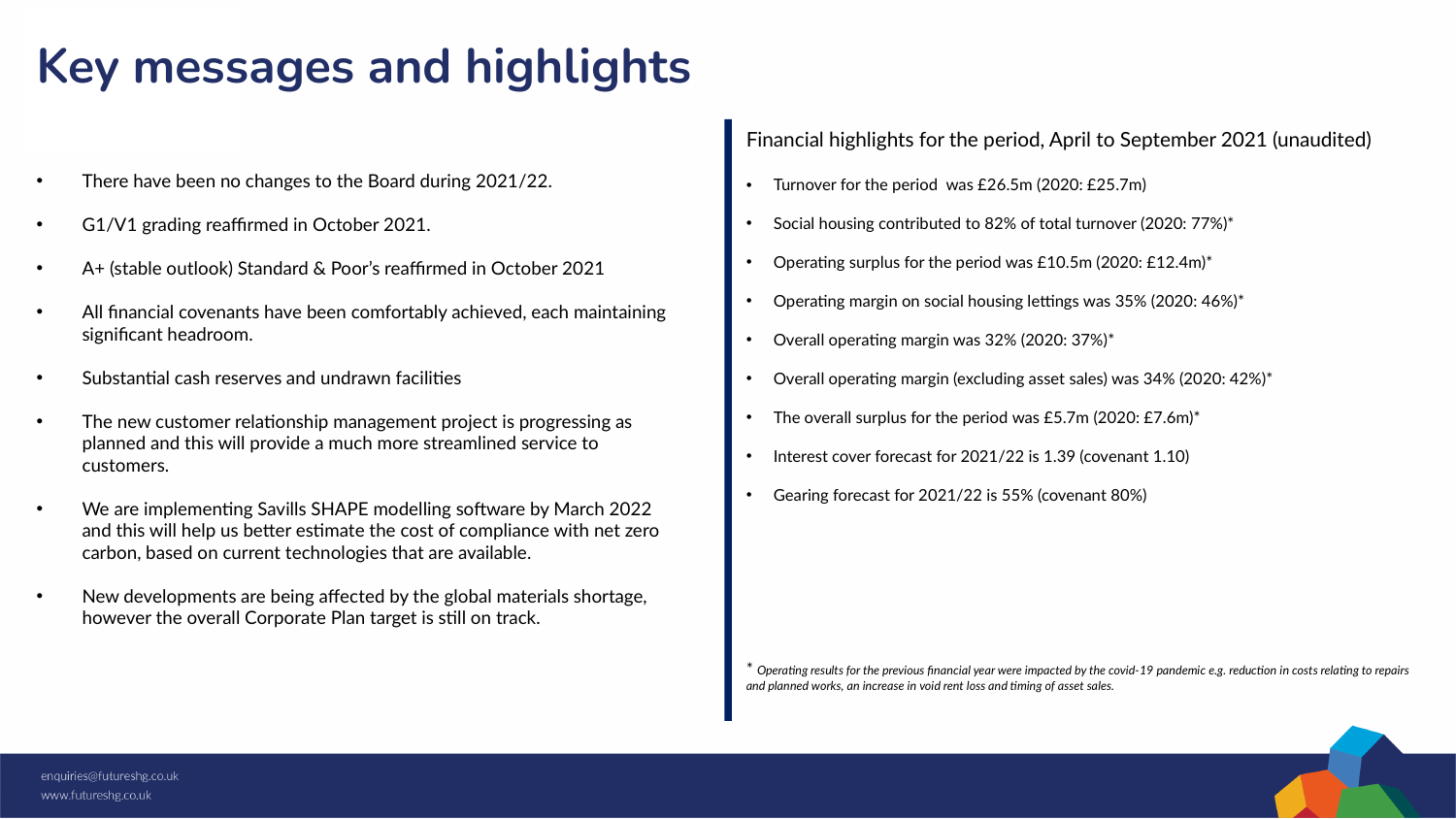

Key messages and highlights

Financial highlights for the period, April to September 2021 (unaudited)

Turnover for the period  was £26.5m (2020: £25.7m)

Social housing contributed to 82% of total turnover (2020: 77%)*

Operating surplus for the period was £10.5m (2020: £12.4m)*

Operating margin on social housing lettings was 35% (2020: 46%)*

Overall operating margin was 32% (2020: 37%)*

Overall operating margin (excluding asset sales) was 34% (2020: 42%)*

The overall surplus for the period was £5.7m (2020: £7.6m)*

Interest cover forecast for 2021/22 is 1.39 (covenant 1.10)

Gearing forecast for 2021/22 is 55% (covenant 80%)

* Operating results for the previous financial year were impacted by the covid-19 pandemic e.g. reduction in costs relating to repairs and planned works, an increase in void rent loss and timing of asset sales.

There have been no changes to the Board during 2021/22.

G1/V1 grading reaffirmed in October 2021.

A+ (stable outlook) Standard & Poor’s reaffirmed in October 2021

All financial covenants have been comfortably achieved, each maintaining significant headroom.

Substantial cash reserves and undrawn facilities

The new customer relationship management project is progressing as planned and this will provide a much more streamlined service to customers.

We are implementing Savills SHAPE modelling software by March 2022 and this will help us better estimate the cost of compliance with net zero carbon, based on current technologies that are available.

New developments are being affected by the global materials shortage, however the overall Corporate Plan target is still on track.